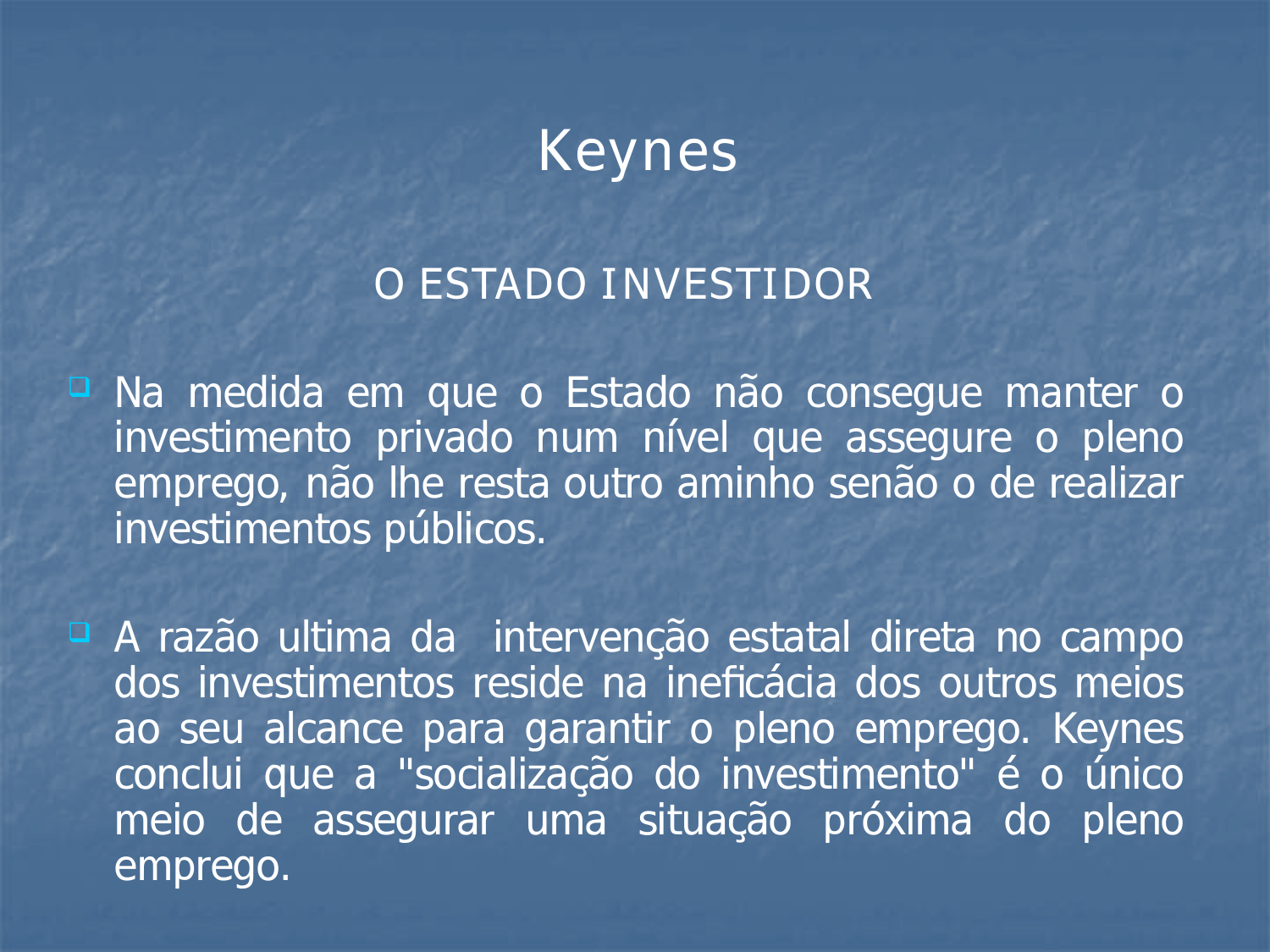

Keynes
O ESTADO INVESTIDOR

Na medida em que o Estado não consegue manter o investimento privado num nível que assegure o pleno emprego, não lhe resta outro aminho senão o de realizar investimentos públicos.

A razão ultima da  intervenção estatal direta no campo dos investimentos reside na ineficácia dos outros meios ao seu alcance para garantir o pleno emprego. Keynes conclui que a "socialização do investimento" é o único meio de assegurar uma situação próxima do pleno emprego.